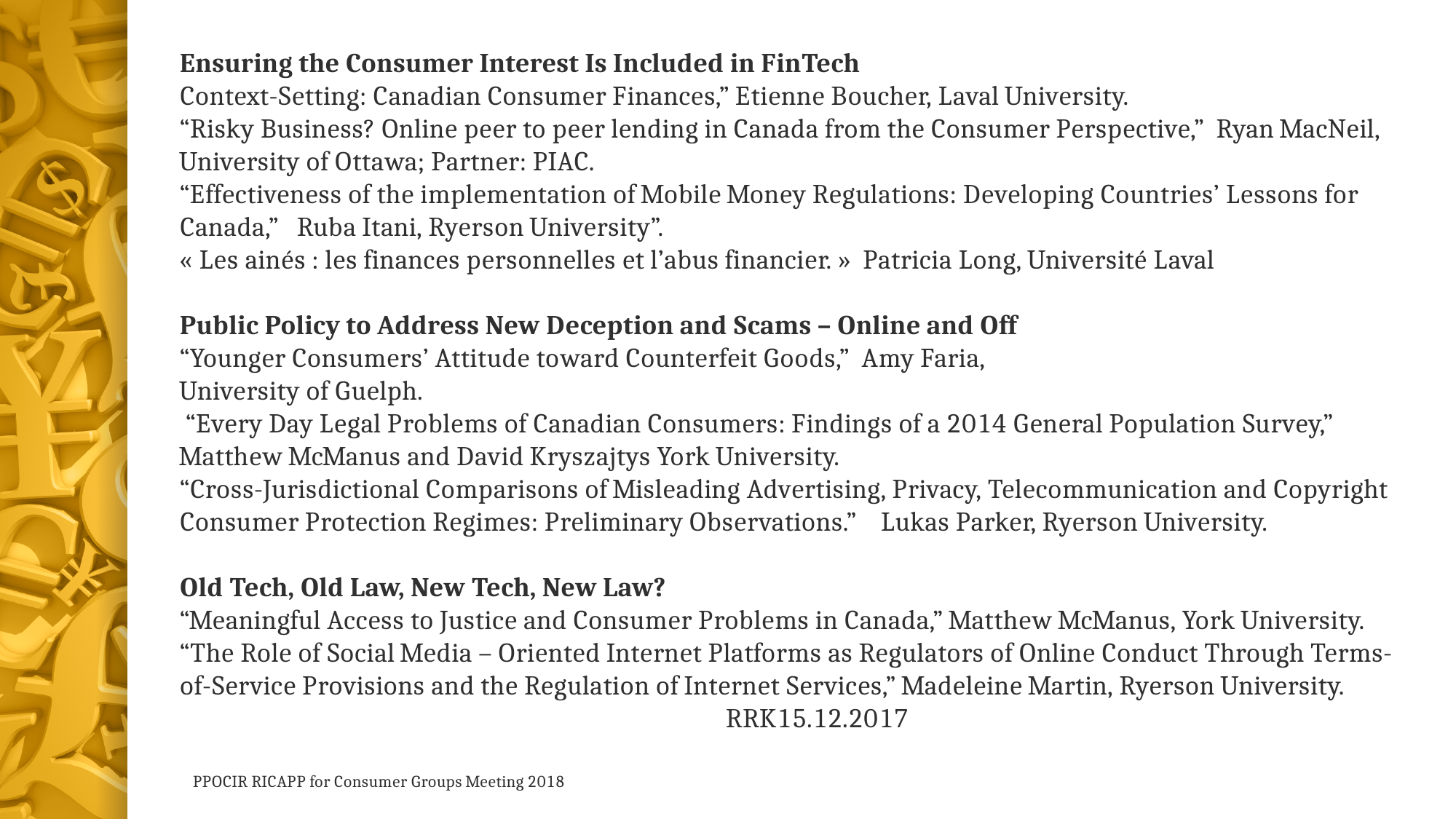

Ensuring the Consumer Interest Is Included in FinTech
Context-Setting: Canadian Consumer Finances,” Etienne Boucher, Laval University.
“Risky Business? Online peer to peer lending in Canada from the Consumer Perspective,”  Ryan MacNeil, University of Ottawa; Partner: PIAC.
“Effectiveness of the implementation of Mobile Money Regulations: Developing Countries’ Lessons for Canada,”   Ruba Itani, Ryerson University”.
« Les ainés : les finances personnelles et l’abus financier. »  Patricia Long, Université Laval

Public Policy to Address New Deception and Scams – Online and Off
“Younger Consumers’ Attitude toward Counterfeit Goods,”  Amy Faria,
University of Guelph.
 “Every Day Legal Problems of Canadian Consumers: Findings of a 2014 General Population Survey,”   Matthew McManus and David Kryszajtys York University.
“Cross-Jurisdictional Comparisons of Misleading Advertising, Privacy, Telecommunication and Copyright Consumer Protection Regimes: Preliminary Observations.”    Lukas Parker, Ryerson University.

Old Tech, Old Law, New Tech, New Law?
“Meaningful Access to Justice and Consumer Problems in Canada,” Matthew McManus, York University.
“The Role of Social Media – Oriented Internet Platforms as Regulators of Online Conduct Through Terms-of-Service Provisions and the Regulation of Internet Services,” Madeleine Martin, Ryerson University.						RRK15.12.2017
PPOCIR RICAPP for Consumer Groups Meeting 2018